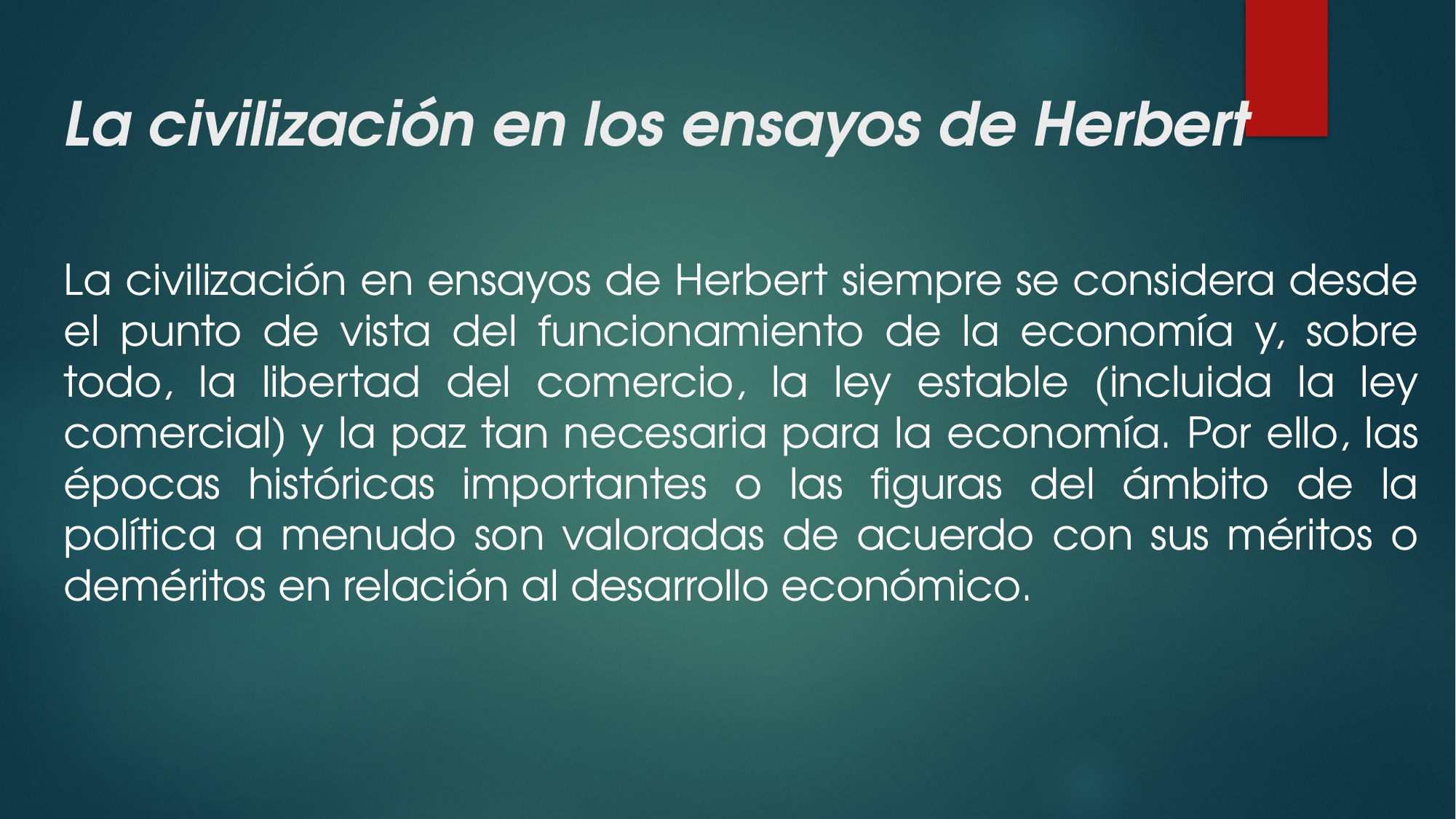

# La civilización en los ensayos de Herbert
La civilización en ensayos de Herbert siempre se considera desde el punto de vista del funcionamiento de la economía y, sobre todo, la libertad del comercio, la ley estable (incluida la ley comercial) y la paz tan necesaria para la economía. Por ello, las épocas históricas importantes o las figuras del ámbito de la política a menudo son valoradas de acuerdo con sus méritos o deméritos en relación al desarrollo económico.